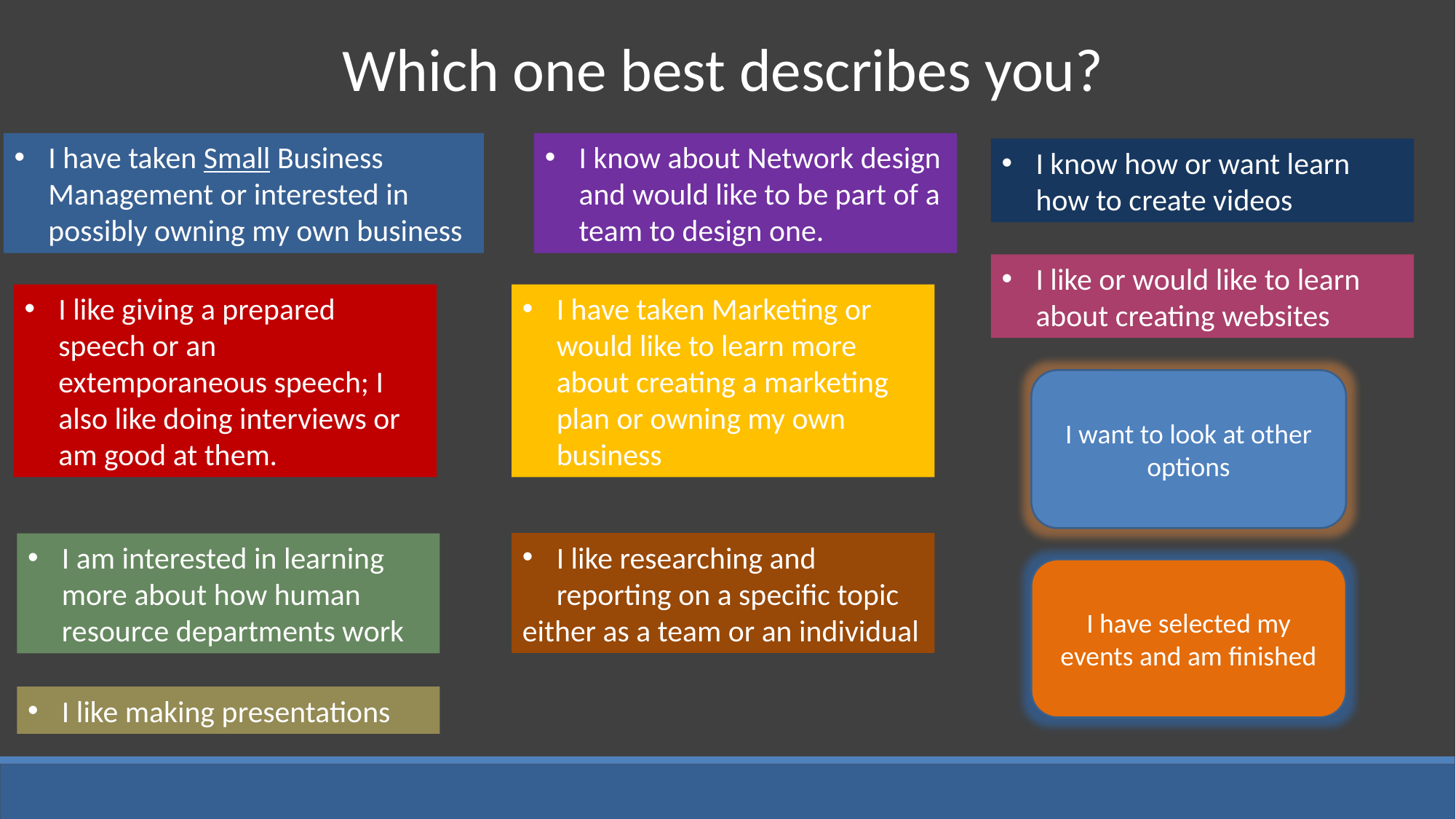

Which one best describes you?
I have taken Small Business Management or interested in possibly owning my own business
I know about Network design and would like to be part of a team to design one.
I know how or want learn how to create videos
I like or would like to learn about creating websites
I like giving a prepared speech or an extemporaneous speech; I also like doing interviews or am good at them.
I have taken Marketing or  would like to learn more about creating a marketing plan or owning my own business
I want to look at other options
I like researching and reporting on a specific topic
either as a team or an individual
I am interested in learning more about how human resource departments work
I have selected my events and am finished
I like making presentations